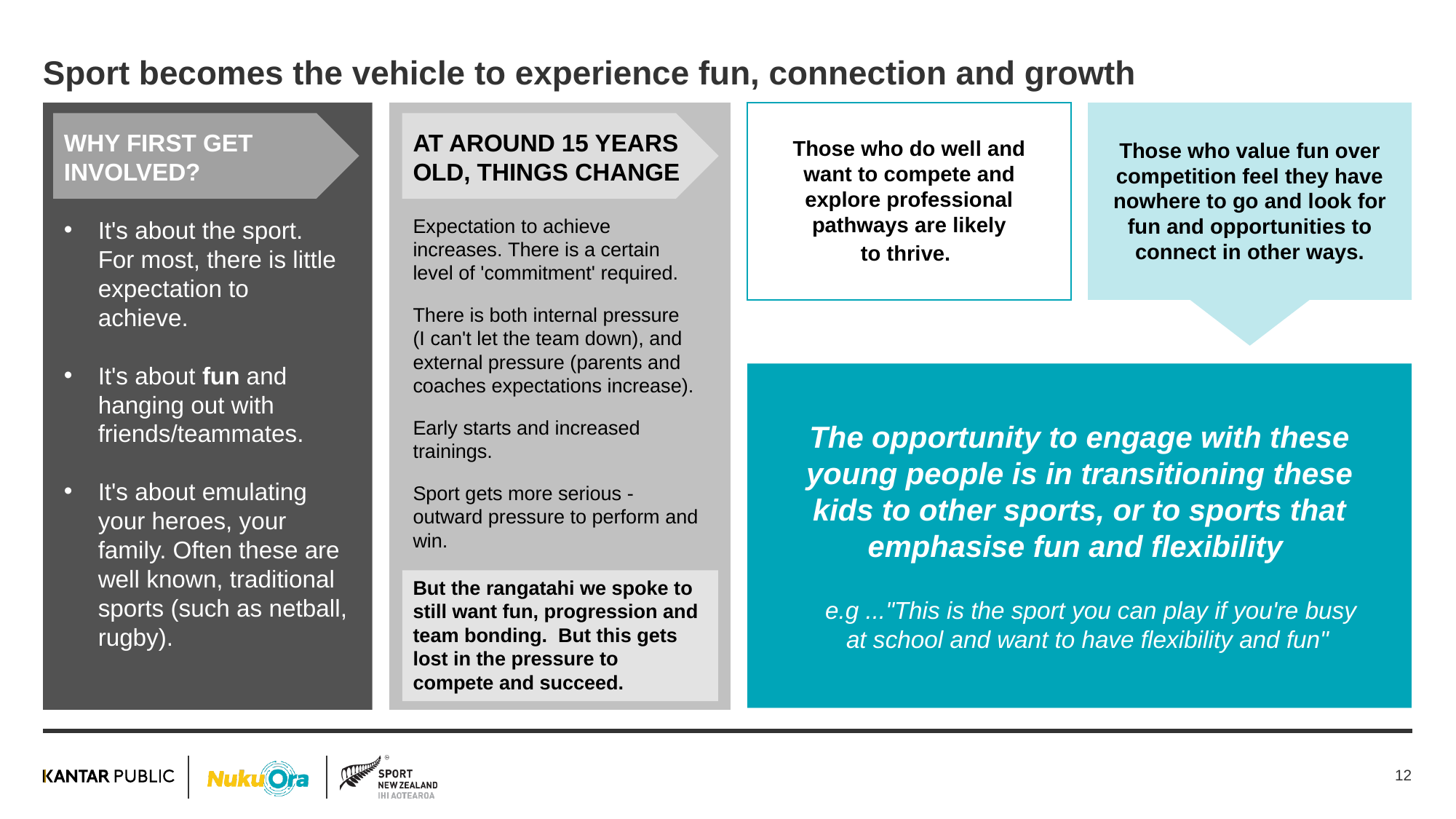

# Sport becomes the vehicle to experience fun, connection and growth

Those who do well and want to compete and explore professional pathways are likely to thrive.
Those who value fun over competition feel they have nowhere to go and look for fun and opportunities to connect in other ways.

WHY FIRST GET INVOLVED?

It's about the sport.
For most, there is little expectation to achieve.

It's about fun and hanging out with friends/teammates.

It's about emulating your heroes, your family. Often these are well known, traditional sports (such as netball, rugby).
AT AROUND 15 YEARS OLD, THINGS CHANGE
Expectation to achieve increases. There is a certain
level of 'commitment' required.
There is both internal pressure
(I can't let the team down), and external pressure (parents and coaches expectations increase).
Early starts and increased trainings.
Sport gets more serious - outward pressure to perform and win.
But the rangatahi we spoke to still want fun, progression and team bonding.  But this gets lost in the pressure to
compete and succeed.

The opportunity to engage with these young people is in transitioning these kids to other sports, or to sports that emphasise fun and flexibility
 e.g ..."This is the sport you can play if you're busy at school and want to have flexibility and fun"

12